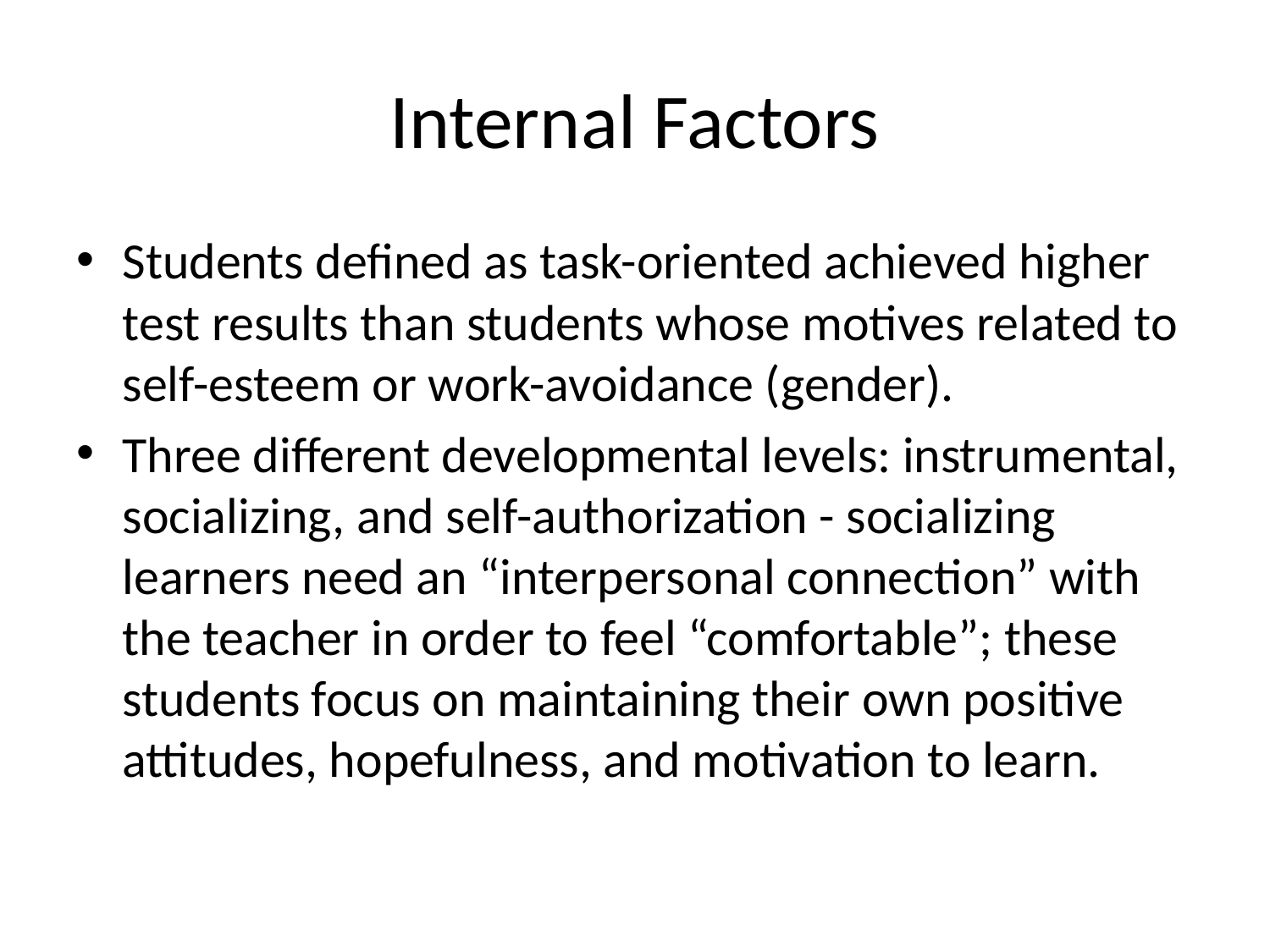

# Internal Factors
Students defined as task-oriented achieved higher test results than students whose motives related to self-esteem or work-avoidance (gender).
Three different developmental levels: instrumental, socializing, and self-authorization - socializing learners need an “interpersonal connection” with the teacher in order to feel “comfortable”; these students focus on maintaining their own positive attitudes, hopefulness, and motivation to learn.